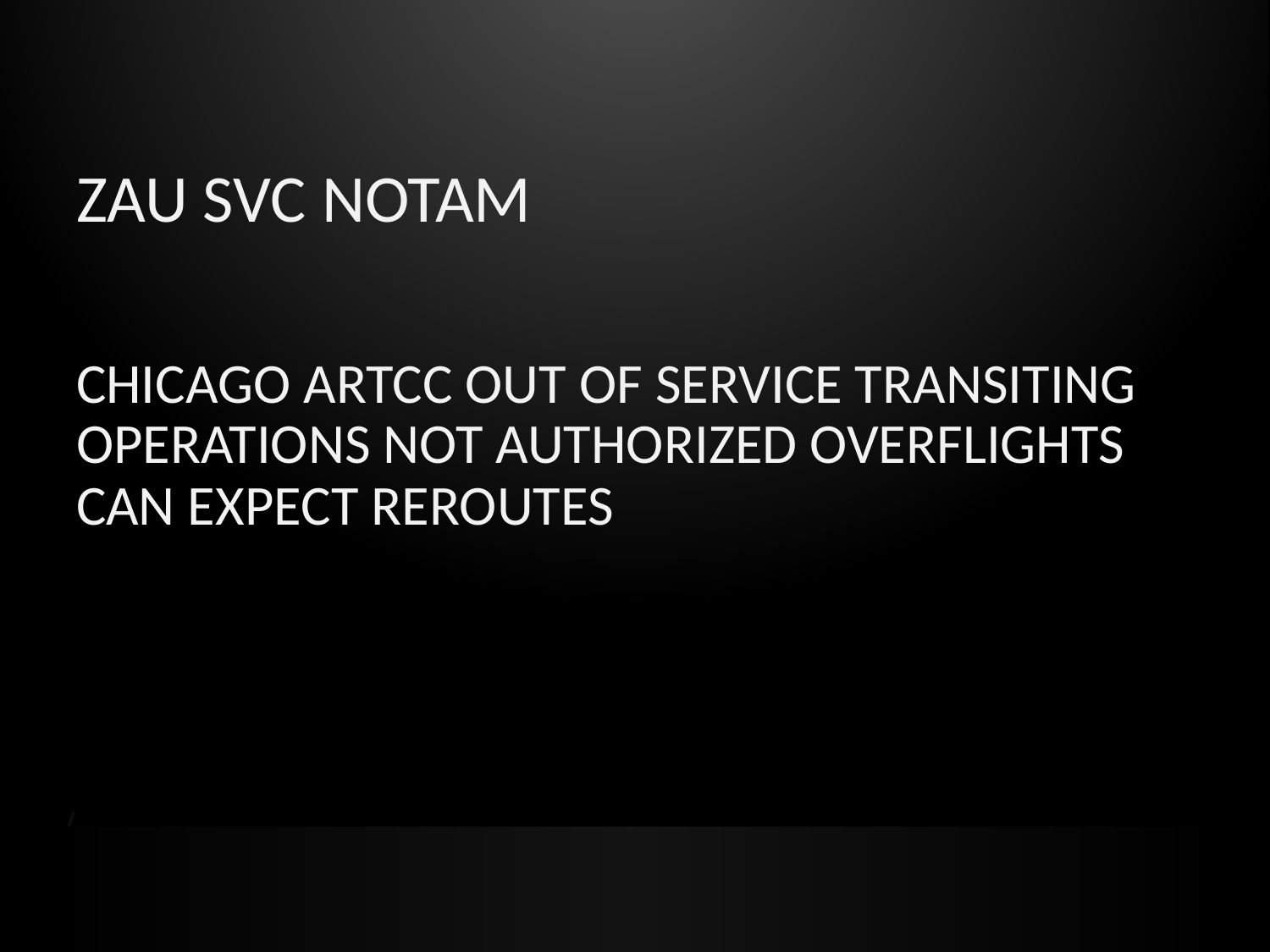

# ZAU SVC NOTAM
CHICAGO ARTCC OUT OF SERVICE TRANSITING OPERATIONS NOT AUTHORIZED OVERFLIGHTS CAN EXPECT REROUTES